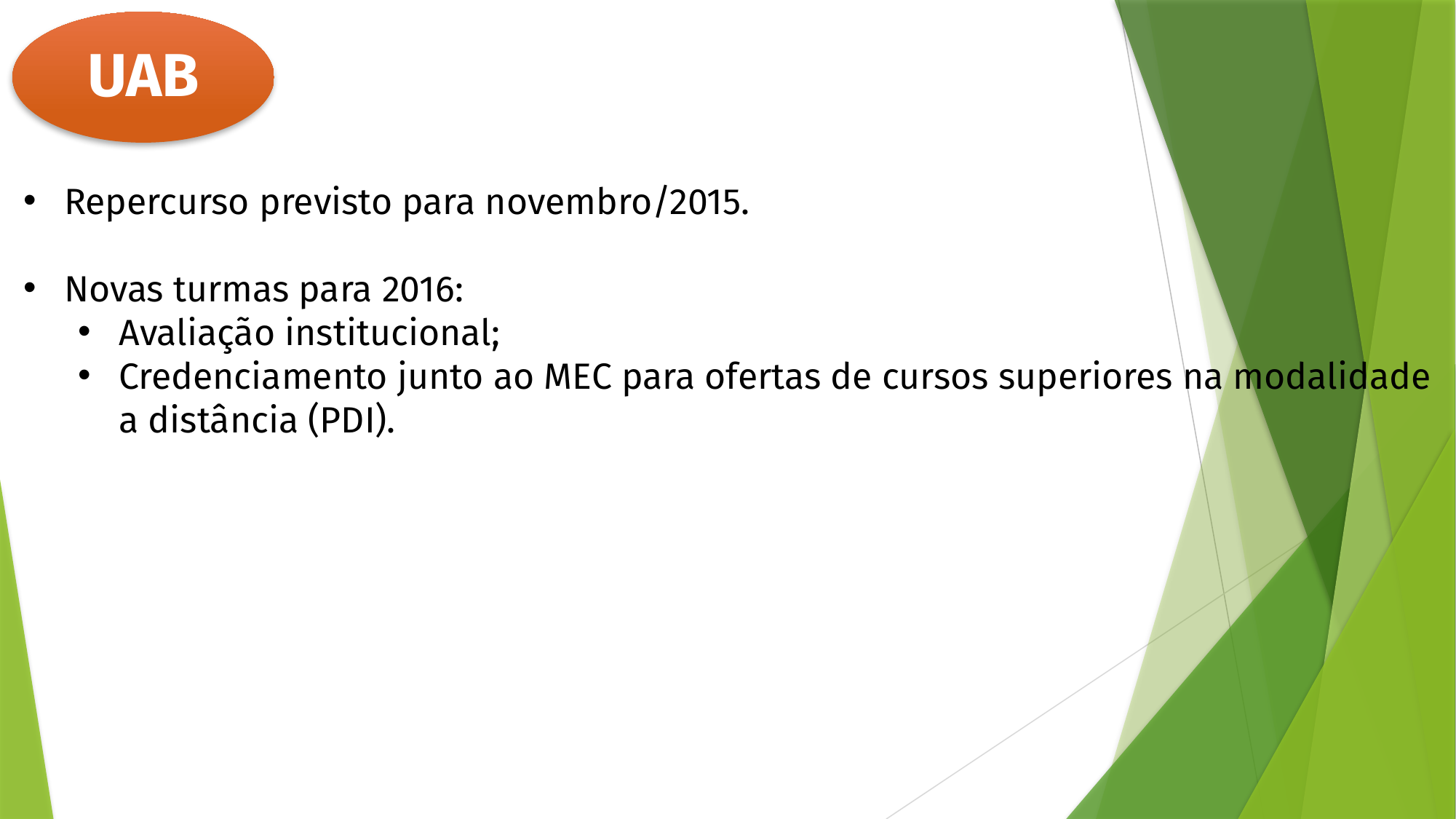

UAB
Repercurso previsto para novembro/2015.

Novas turmas para 2016:
Avaliação institucional;
Credenciamento junto ao MEC para ofertas de cursos superiores na modalidade a distância (PDI).